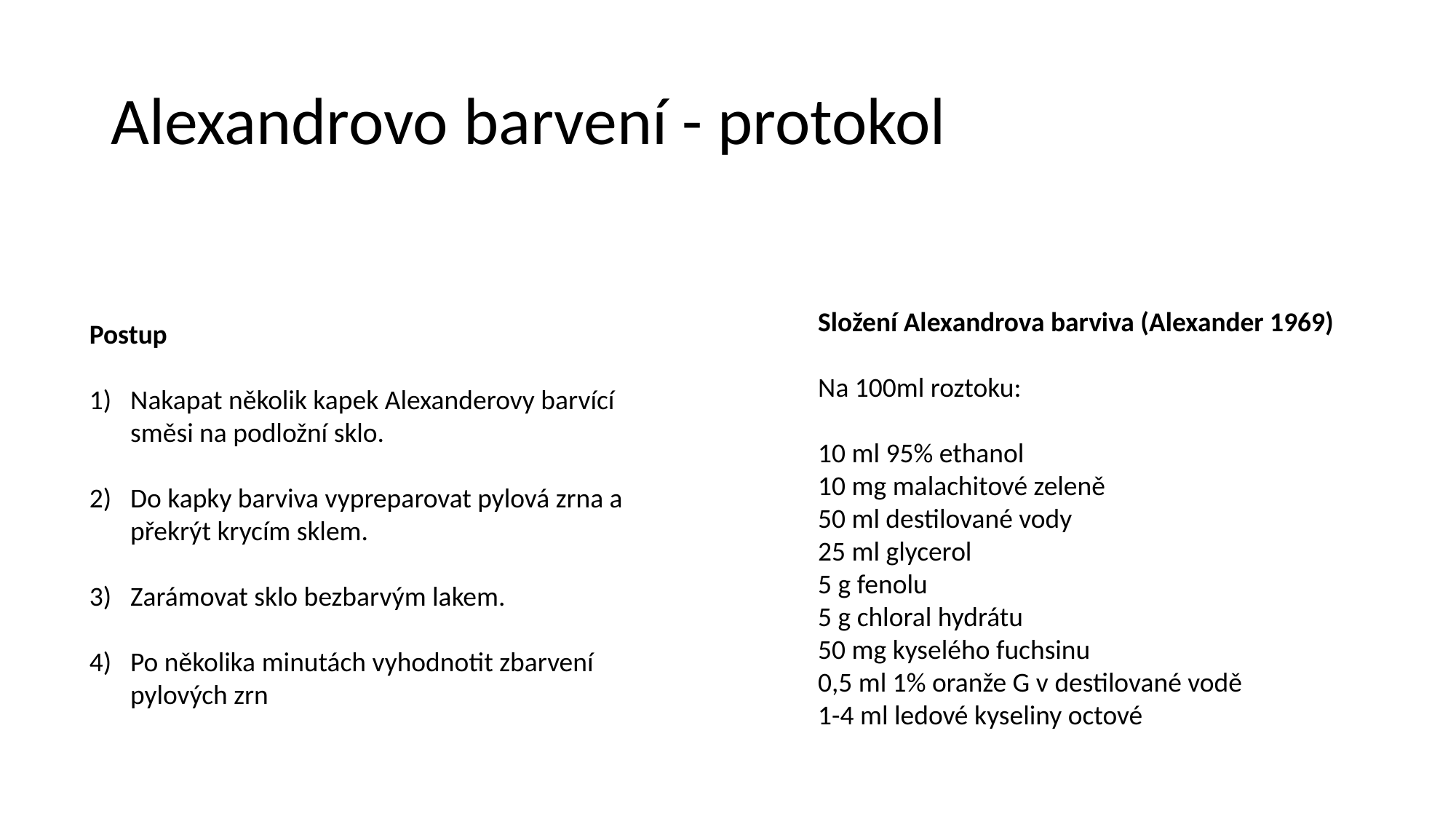

# Alexandrovo barvení - protokol
Složení Alexandrova barviva (Alexander 1969)

Na 100ml roztoku:

10 ml 95% ethanol
10 mg malachitové zeleně
50 ml destilované vody
25 ml glycerol
5 g fenolu
5 g chloral hydrátu
50 mg kyselého fuchsinu
0,5 ml 1% oranže G v destilované vodě
1-4 ml ledové kyseliny octové
Postup

Nakapat několik kapek Alexanderovy barvící směsi na podložní sklo.

Do kapky barviva vypreparovat pylová zrna a překrýt krycím sklem.

Zarámovat sklo bezbarvým lakem.

Po několika minutách vyhodnotit zbarvení pylových zrn